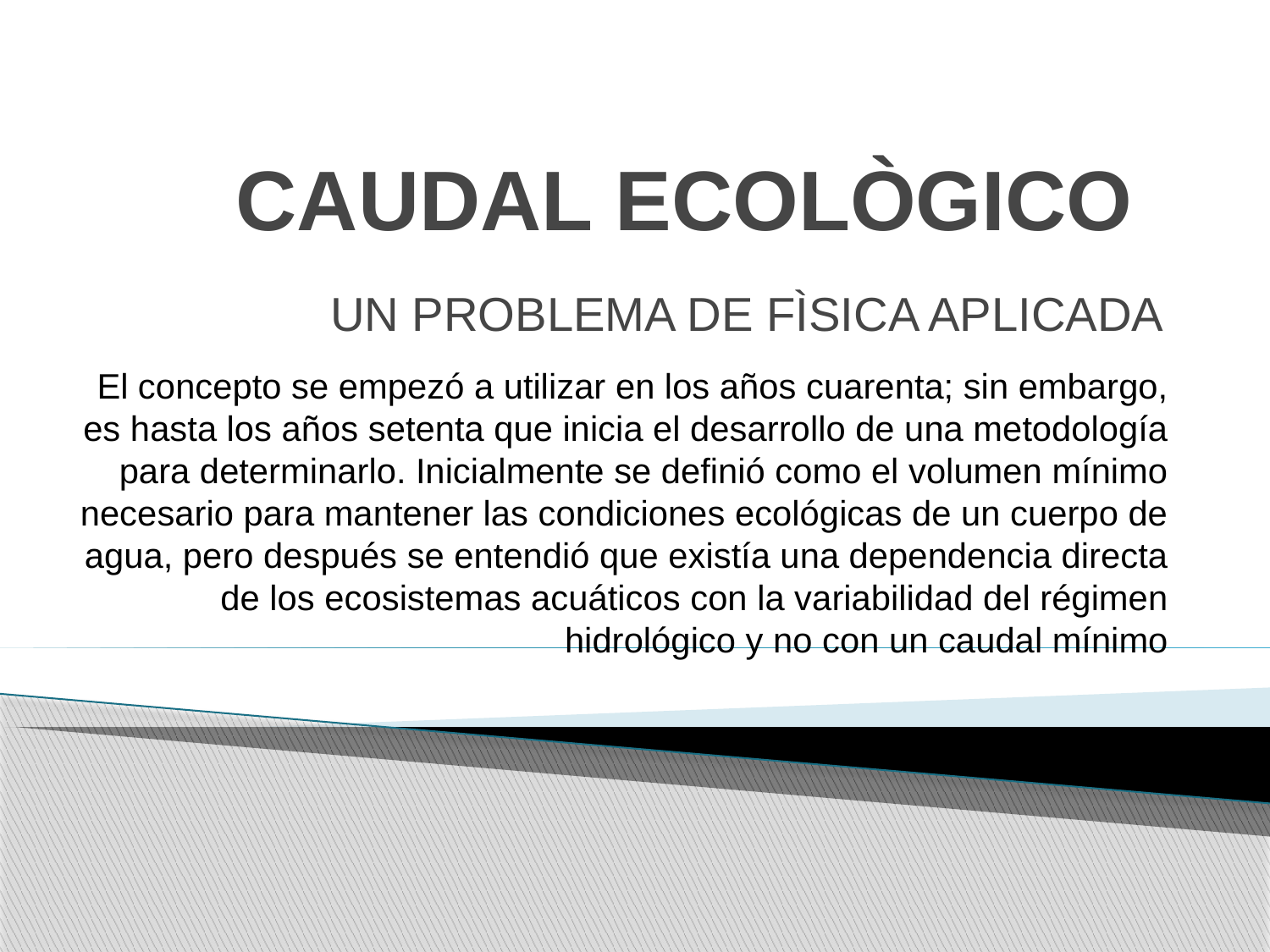

# CAUDAL ECOLÒGICO
UN PROBLEMA DE FÌSICA APLICADA
El concepto se empezó a utilizar en los años cuarenta; sin embargo, es hasta los años setenta que inicia el desarrollo de una metodología para determinarlo. Inicialmente se definió como el volumen mínimo necesario para mantener las condiciones ecológicas de un cuerpo de agua, pero después se entendió que existía una dependencia directa de los ecosistemas acuáticos con la variabilidad del régimen hidrológico y no con un caudal mínimo